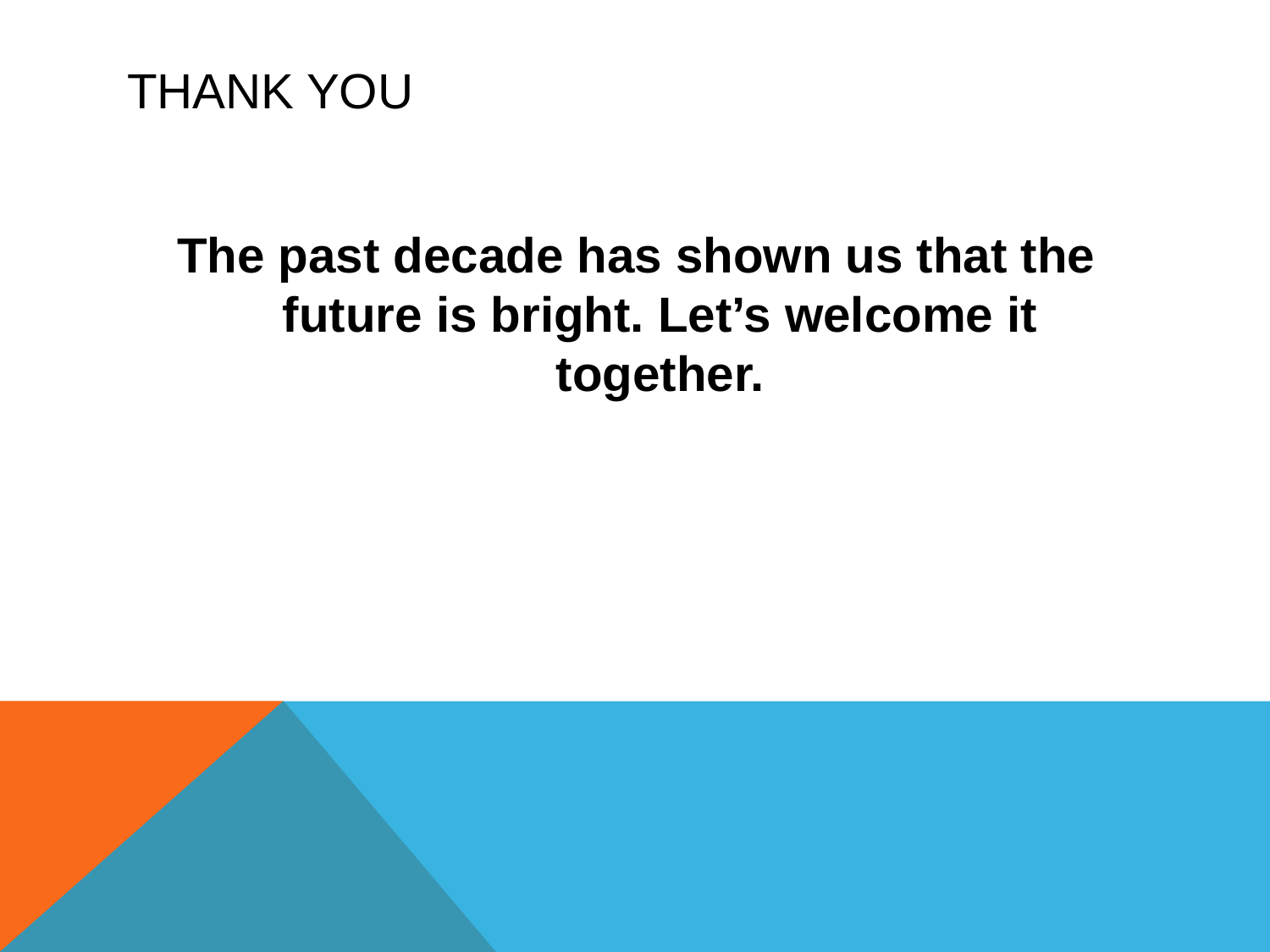

# Thank You

The past decade has shown us that the future is bright. Let’s welcome it together.